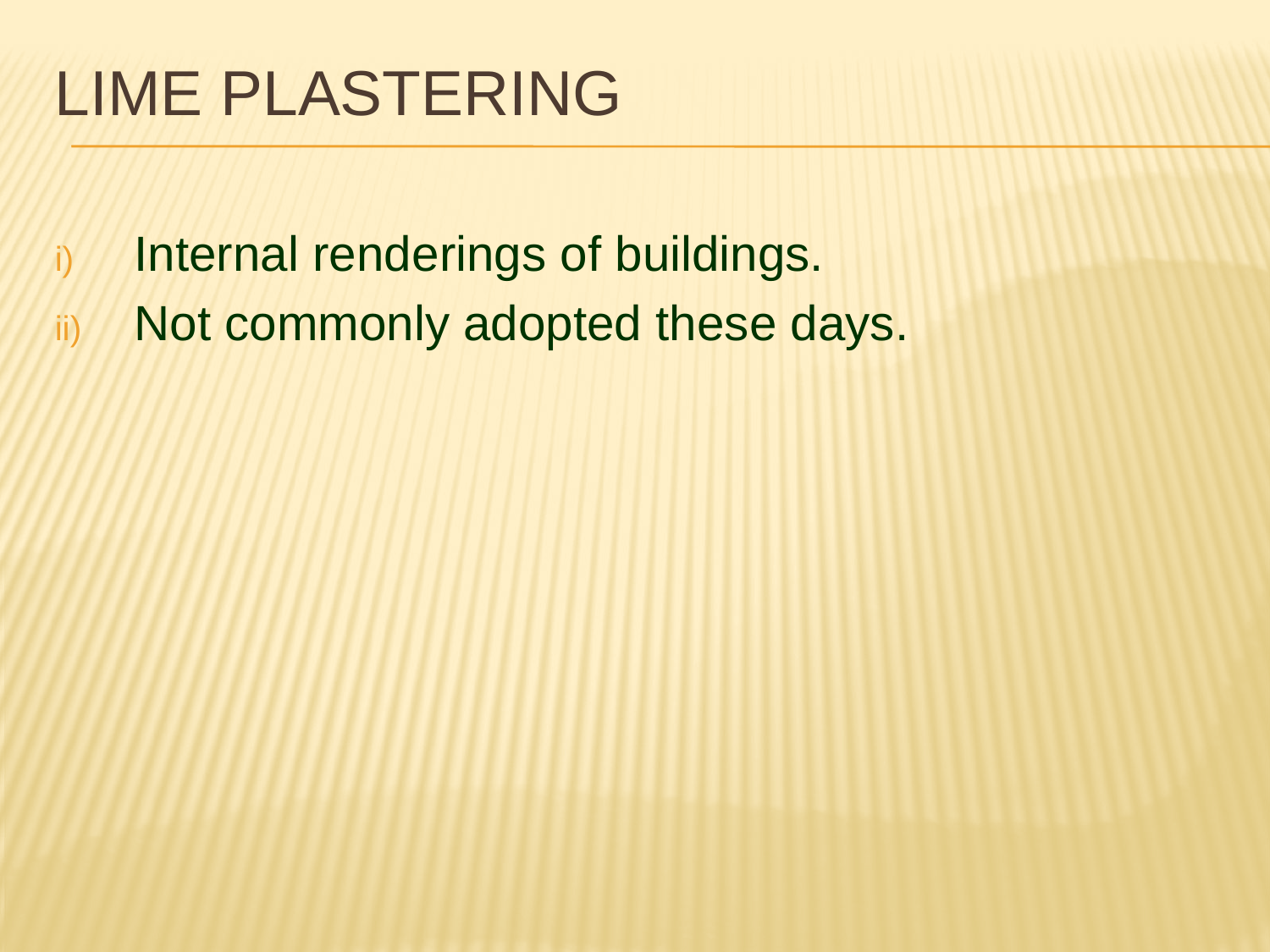

# Lime Plastering
Internal renderings of buildings.
Not commonly adopted these days.